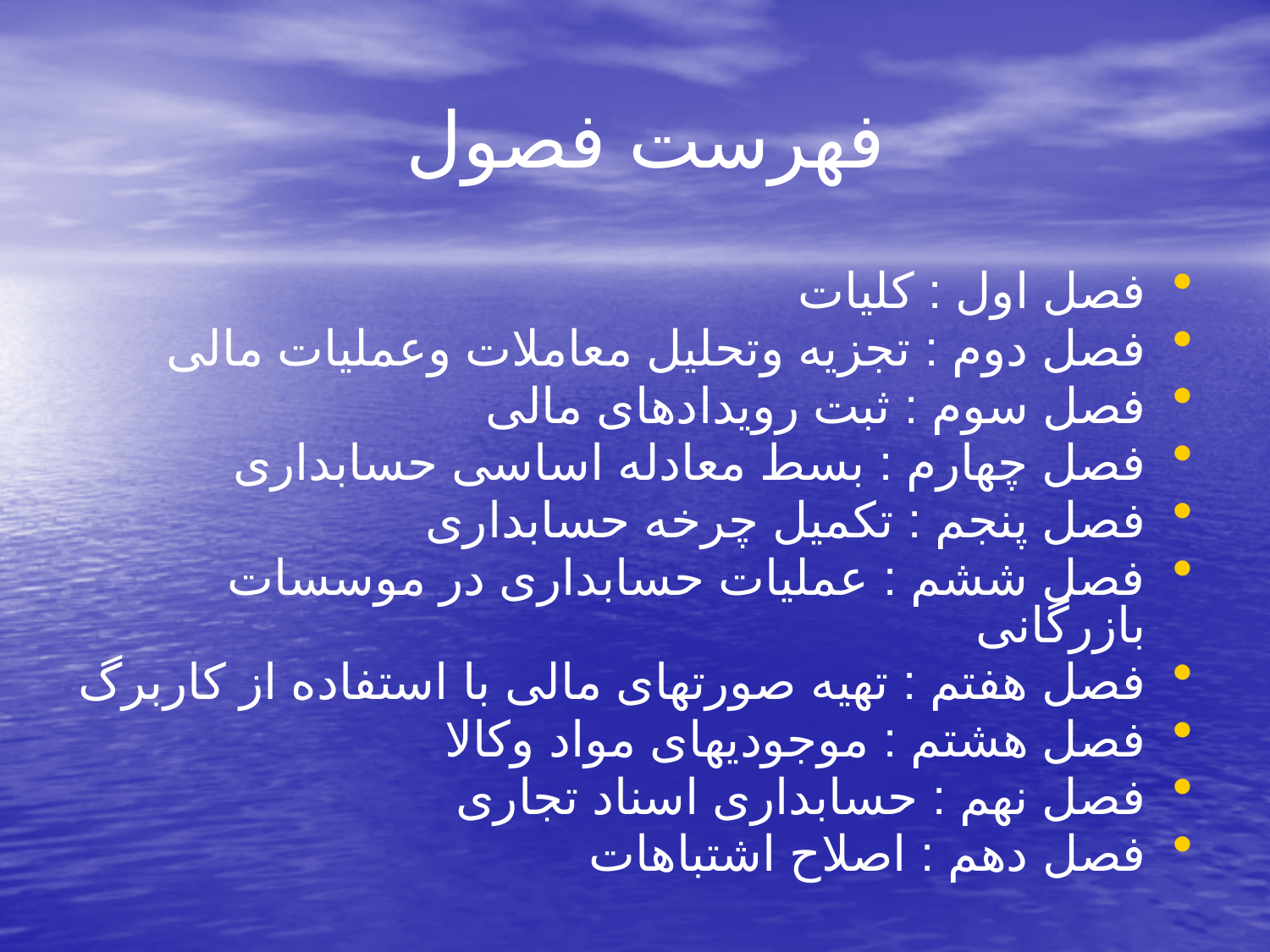

# فهرست فصول
فصل اول : کلیات
فصل دوم : تجزیه وتحلیل معاملات وعملیات مالی
فصل سوم : ثبت رویدادهای مالی
فصل چهارم : بسط معادله اساسی حسابداری
فصل پنجم : تکمیل چرخه حسابداری
فصل ششم : عملیات حسابداری در موسسات بازرگانی
فصل هفتم : تهیه صورتهای مالی با استفاده از کاربرگ
فصل هشتم : موجودیهای مواد وکالا
فصل نهم : حسابداری اسناد تجاری
فصل دهم : اصلاح اشتباهات